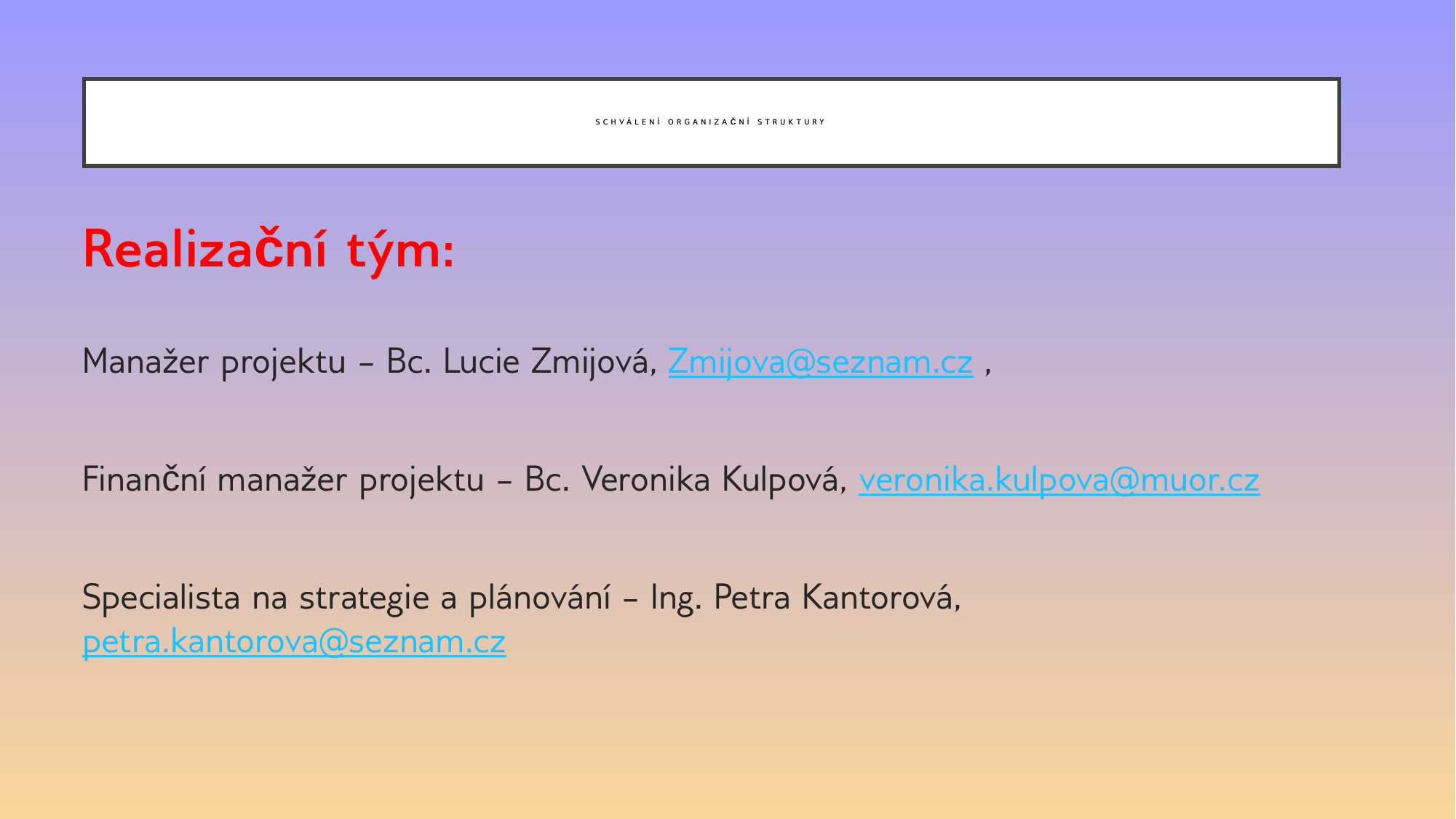

# Schválení organizační struktury
Realizační tým:

Manažer projektu – Bc. Lucie Zmijová, Zmijova@seznam.cz ,

Finanční manažer projektu – Bc. Veronika Kulpová, veronika.kulpova@muor.cz

Specialista na strategie a plánování – Ing. Petra Kantorová, petra.kantorova@seznam.cz